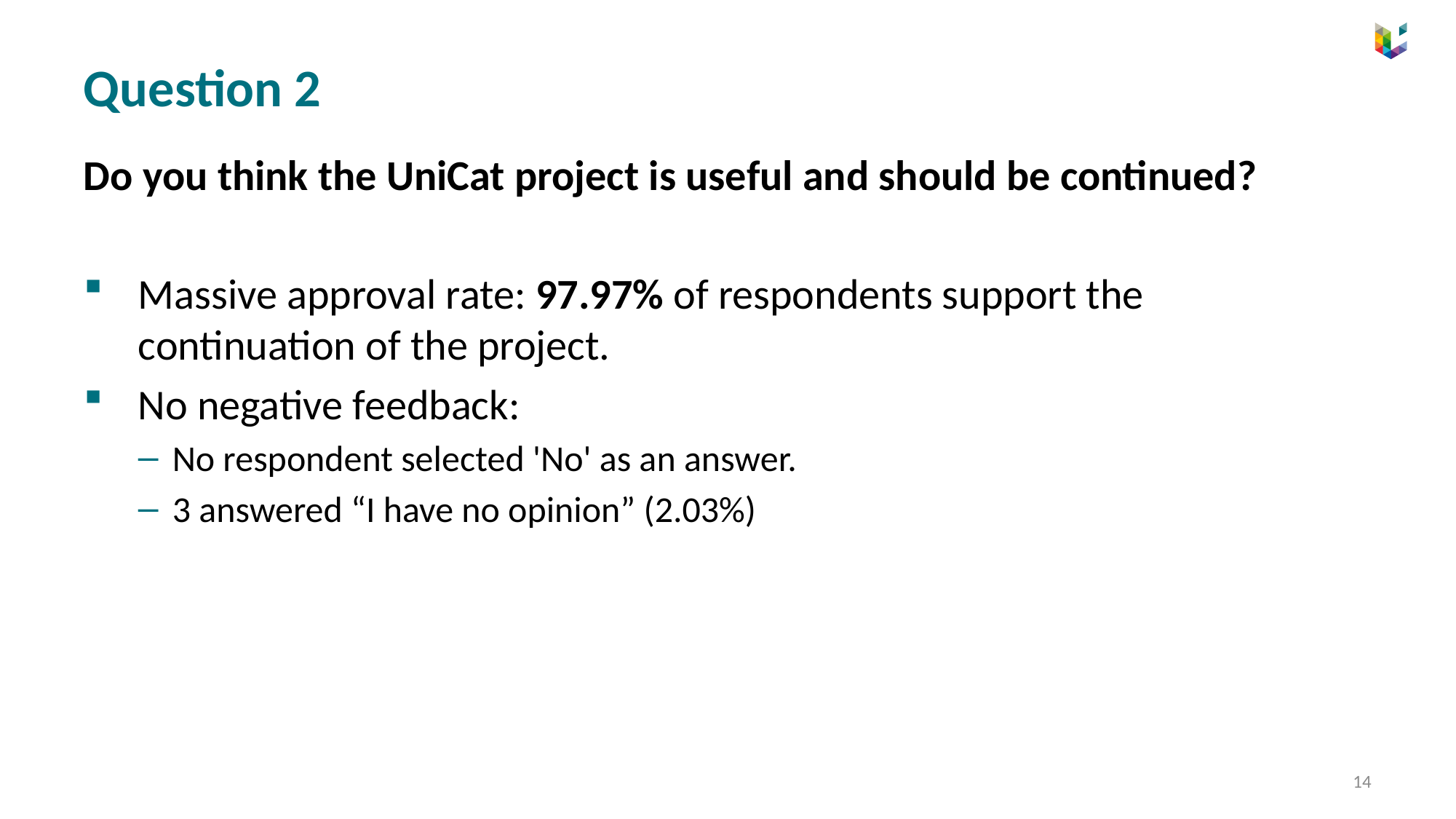

# Question 2
Do you think the UniCat project is useful and should be continued?

Massive approval rate: 97.97% of respondents support the continuation of the project.
No negative feedback:
No respondent selected 'No' as an answer.
3 answered “I have no opinion” (2.03%)
14